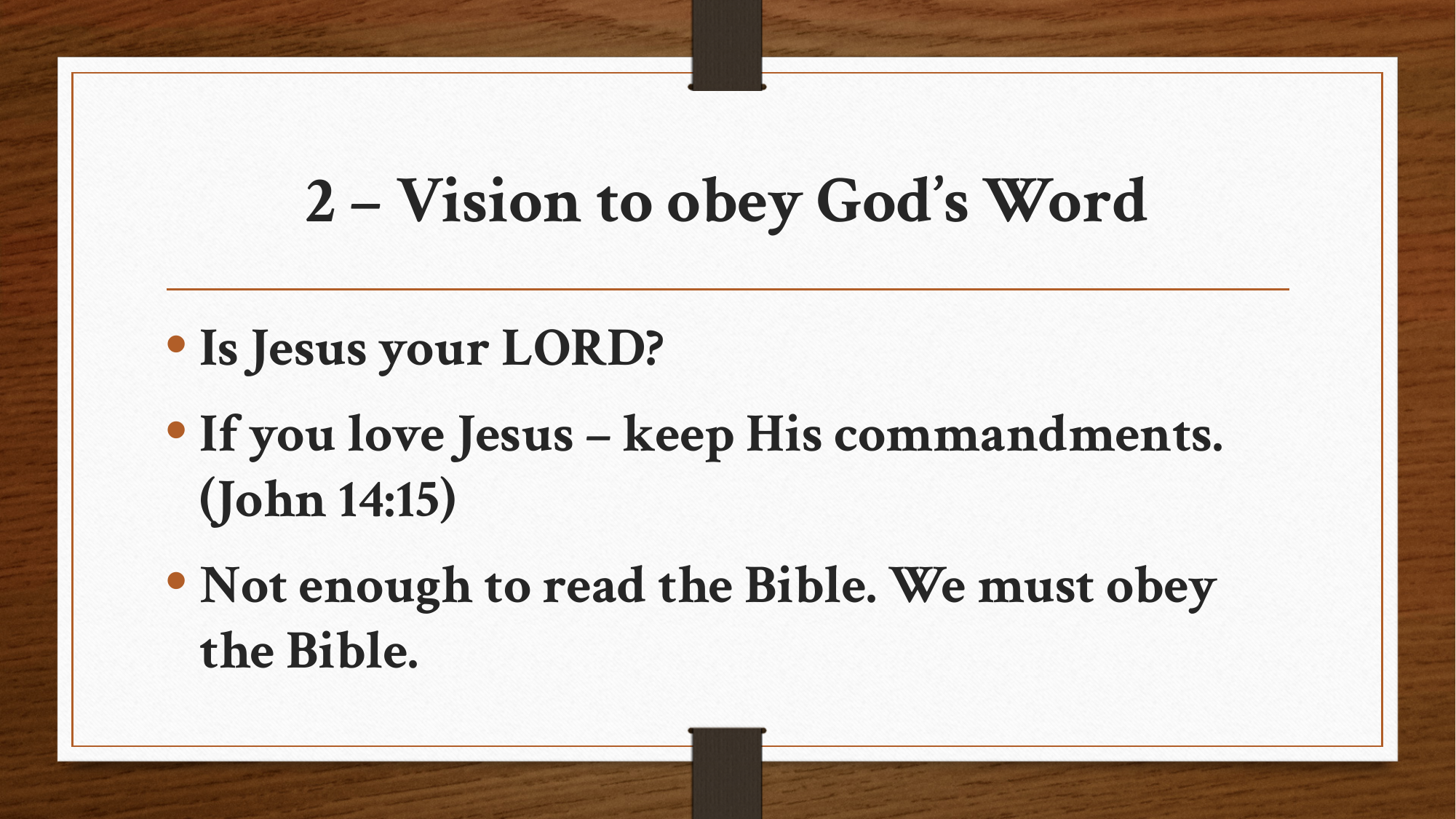

# 2 – Vision to obey God’s Word
Is Jesus your LORD?
If you love Jesus – keep His commandments. (John 14:15)
Not enough to read the Bible. We must obey the Bible.